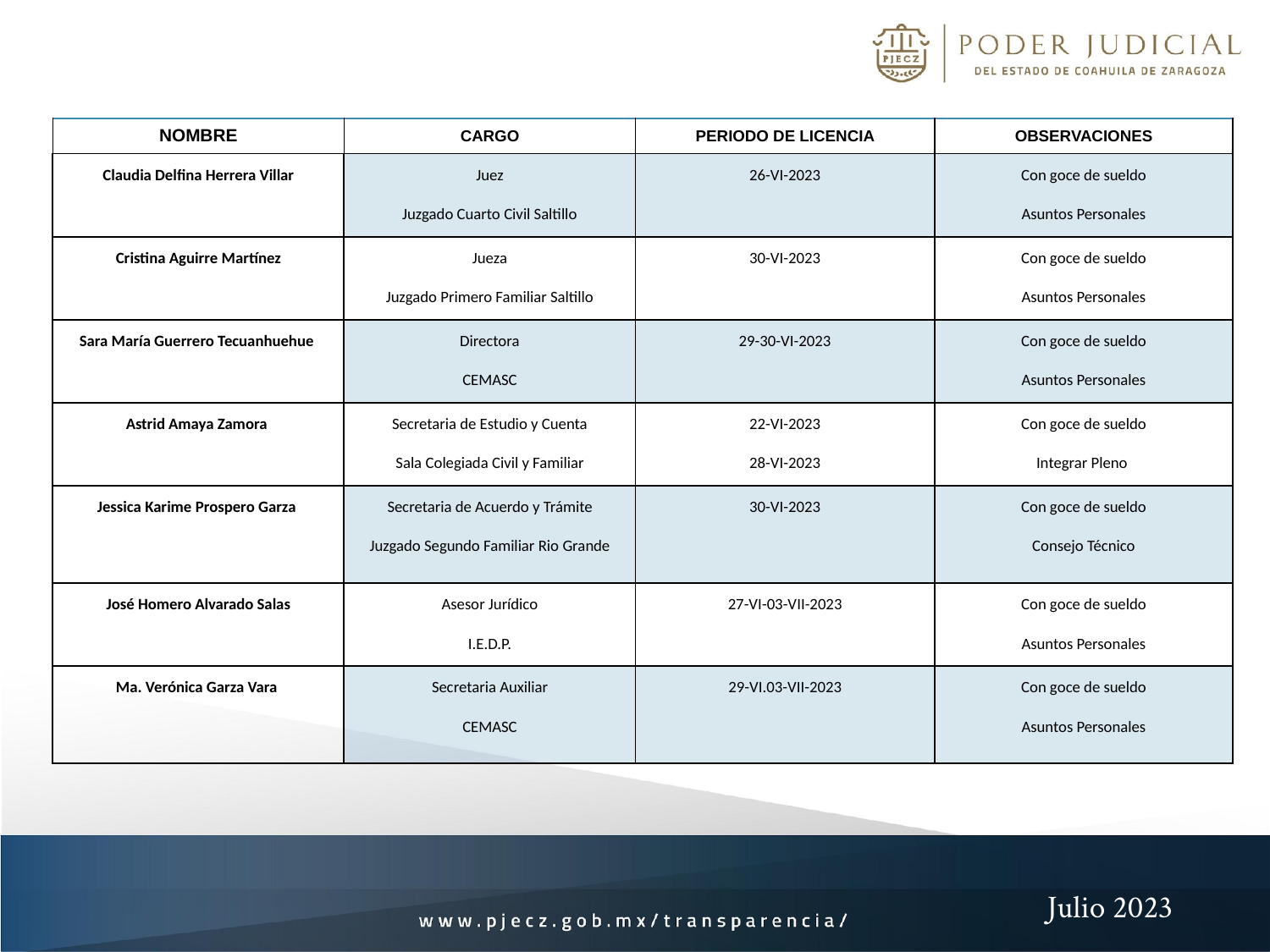

| NOMBRE | CARGO | PERIODO DE LICENCIA | OBSERVACIONES |
| --- | --- | --- | --- |
| Claudia Delfina Herrera Villar | Juez Juzgado Cuarto Civil Saltillo | 26-VI-2023 | Con goce de sueldo Asuntos Personales |
| Cristina Aguirre Martínez | Jueza Juzgado Primero Familiar Saltillo | 30-VI-2023 | Con goce de sueldo Asuntos Personales |
| Sara María Guerrero Tecuanhuehue | Directora CEMASC | 29-30-VI-2023 | Con goce de sueldo Asuntos Personales |
| Astrid Amaya Zamora | Secretaria de Estudio y Cuenta Sala Colegiada Civil y Familiar | 22-VI-2023 28-VI-2023 | Con goce de sueldo Integrar Pleno |
| Jessica Karime Prospero Garza | Secretaria de Acuerdo y Trámite Juzgado Segundo Familiar Rio Grande | 30-VI-2023 | Con goce de sueldo Consejo Técnico |
| José Homero Alvarado Salas | Asesor Jurídico I.E.D.P. | 27-VI-03-VII-2023 | Con goce de sueldo Asuntos Personales |
| Ma. Verónica Garza Vara | Secretaria Auxiliar CEMASC | 29-VI.03-VII-2023 | Con goce de sueldo Asuntos Personales |
Julio 2023